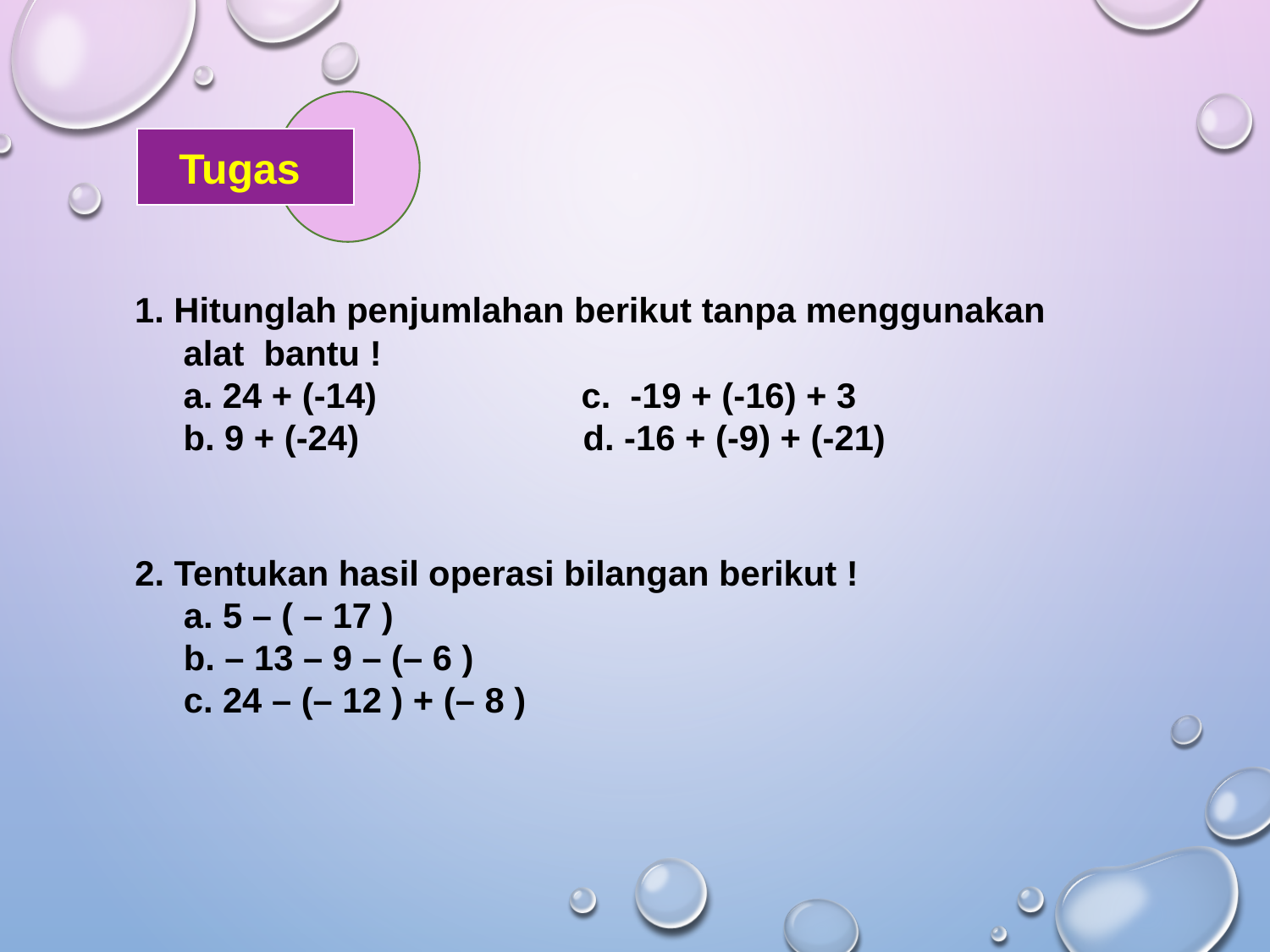

Tugas
1. Hitunglah penjumlahan berikut tanpa menggunakan
     alat  bantu !
     a. 24 + (-14)                     c.  -19 + (-16) + 3
     b. 9 + (-24)                       d. -16 + (-9) + (-21)
2. Tentukan hasil operasi bilangan berikut !
     a. 5 – ( – 17 )
     b. – 13 – 9 – (– 6 )
     c. 24 – (– 12 ) + (– 8 )